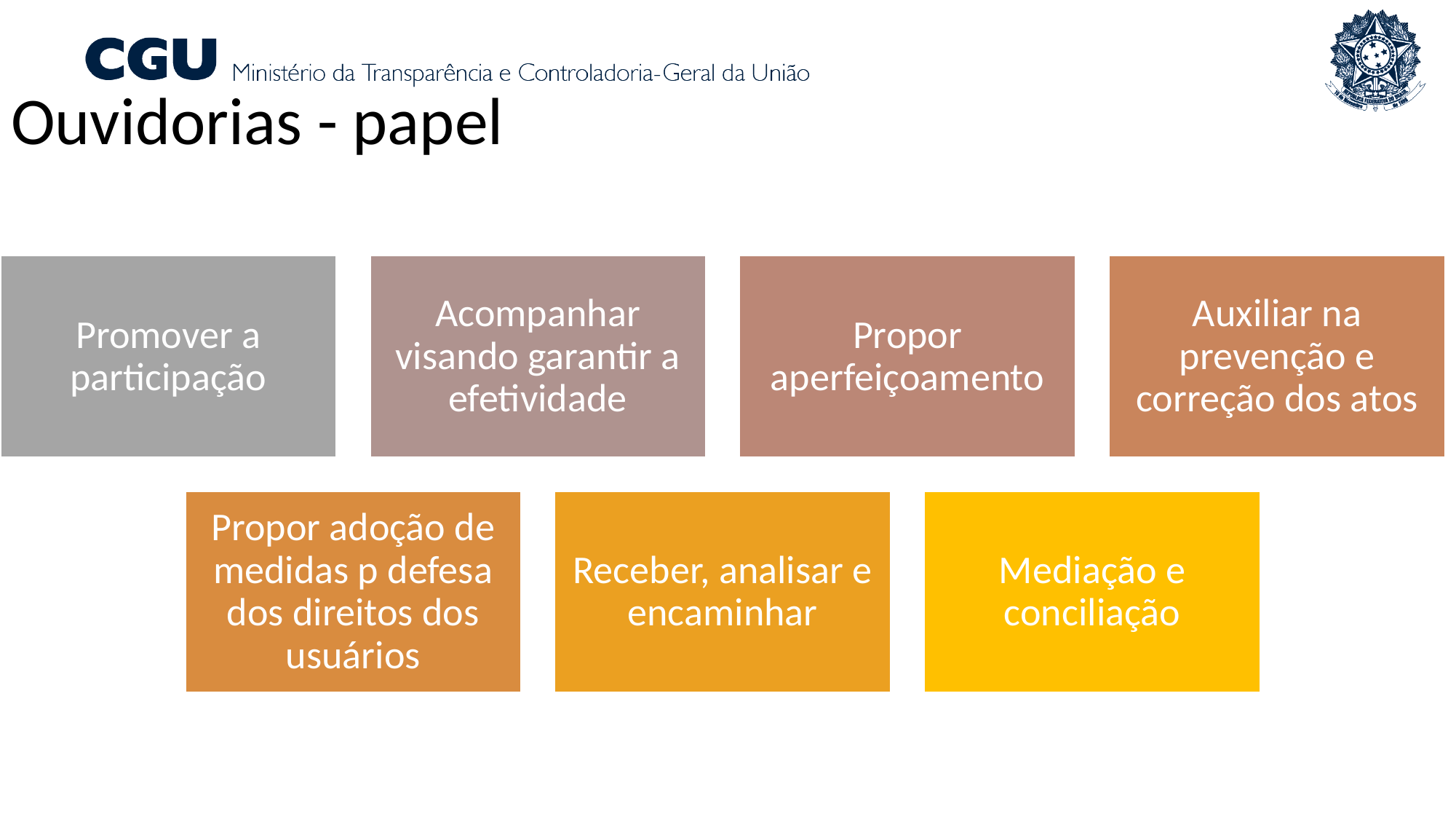

Ouvidorias - papel
Promover a participação
Acompanhar visando garantir a efetividade
Propor aperfeiçoamento
Auxiliar na prevenção e correção dos atos
Propor adoção de medidas p defesa dos direitos dos usuários
Receber, analisar e encaminhar
Mediação e conciliação